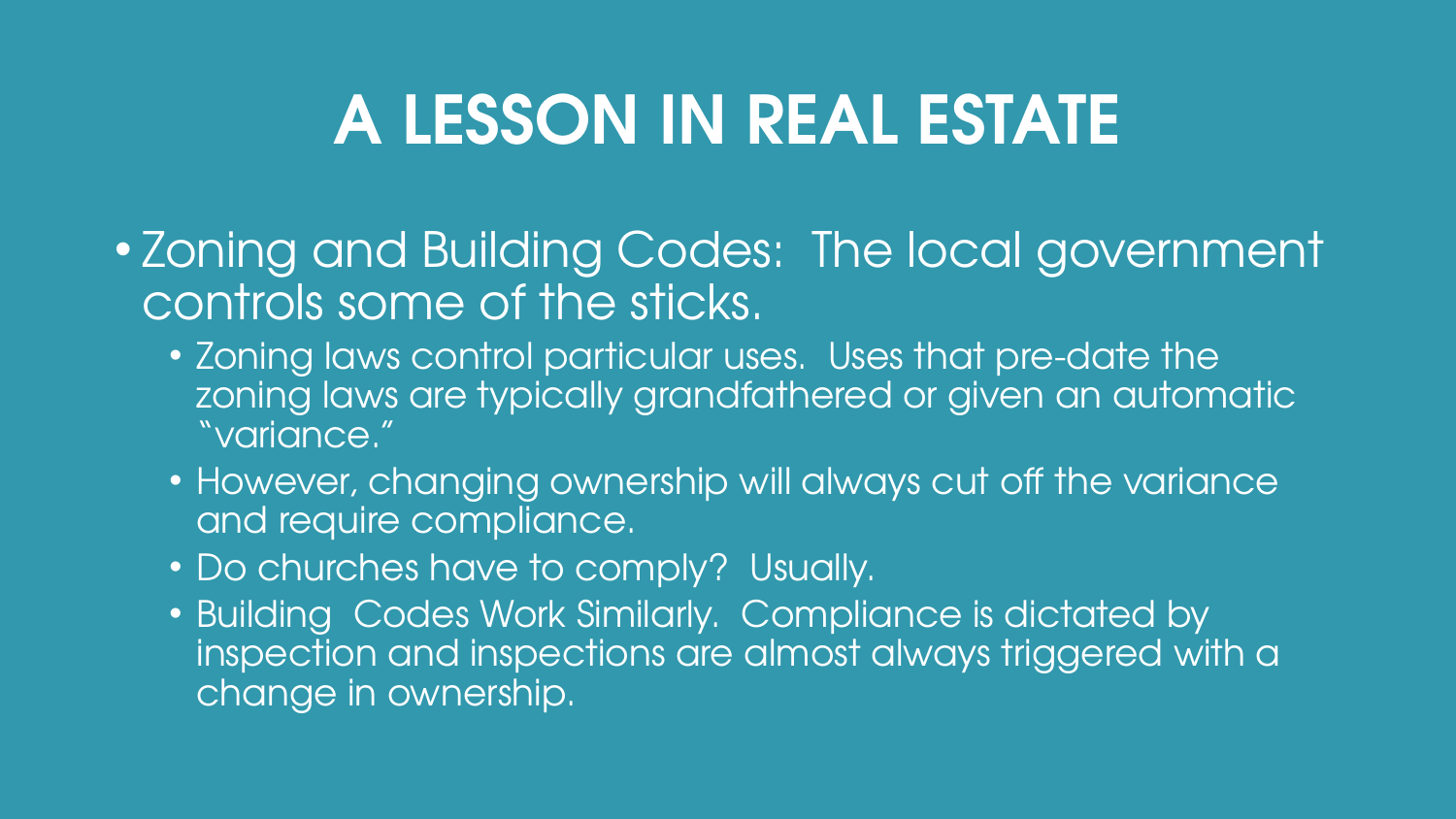

# A LESSON IN REAL ESTATE
Zoning and Building Codes:  The local government controls some of the sticks.
Zoning laws control particular uses.  Uses that pre-date the zoning laws are typically grandfathered or given an automatic “variance.”
However, changing ownership will always cut off the variance and require compliance.
Do churches have to comply?  Usually.
Building  Codes Work Similarly.  Compliance is dictated by inspection and inspections are almost always triggered with a change in ownership.